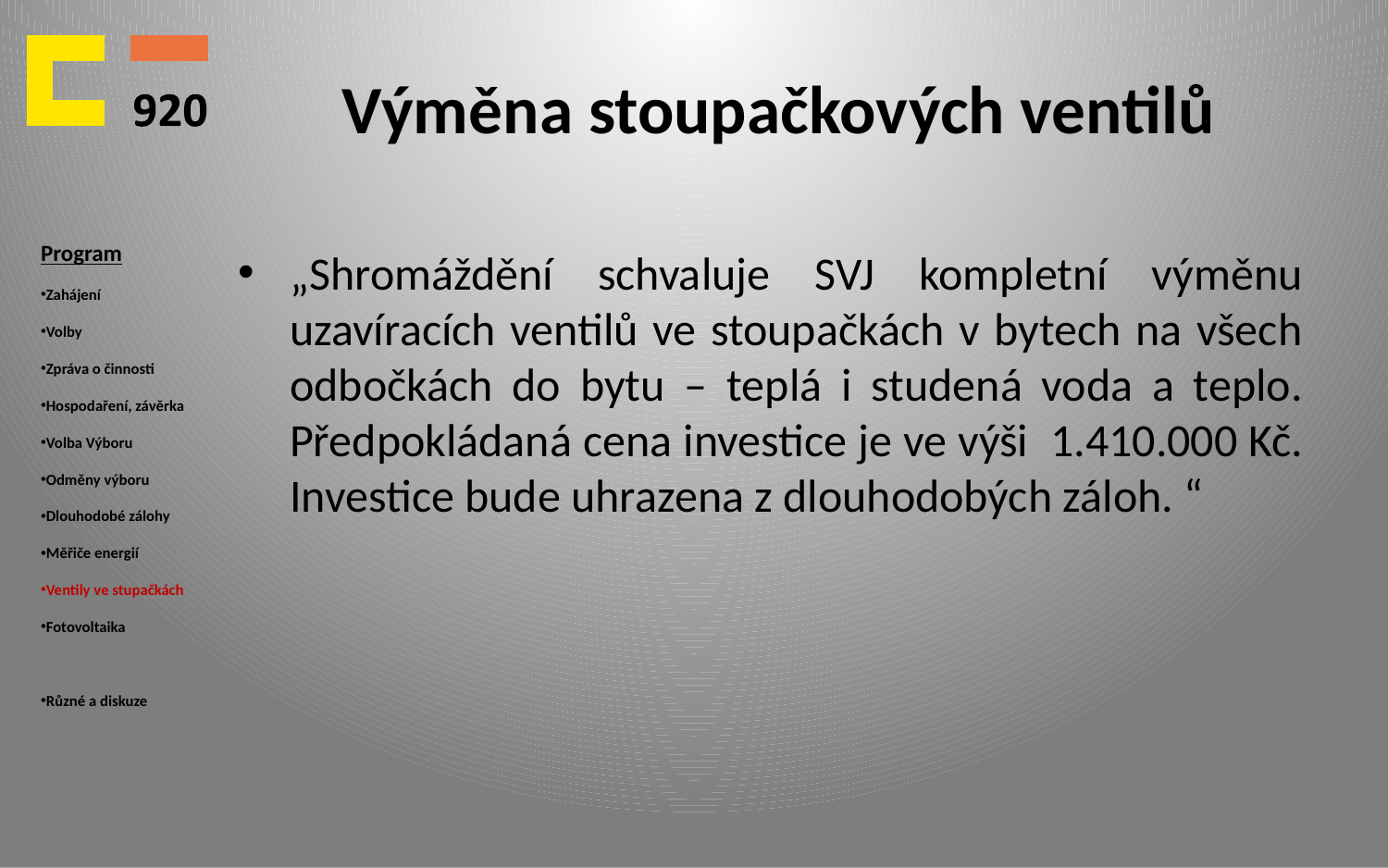

# Výměna stoupačkových ventilů
Program
Zahájení
Volby
Zpráva o činnosti
Hospodaření, závěrka
Volba Výboru
Odměny výboru
Dlouhodobé zálohy
Měřiče energií
Ventily ve stupačkách
Fotovoltaika

Různé a diskuze

„Shromáždění schvaluje SVJ kompletní výměnu uzavíracích ventilů ve stoupačkách v bytech na všech odbočkách do bytu – teplá i studená voda a teplo. Předpokládaná cena investice je ve výši  1.410.000 Kč. Investice bude uhrazena z dlouhodobých záloh. “